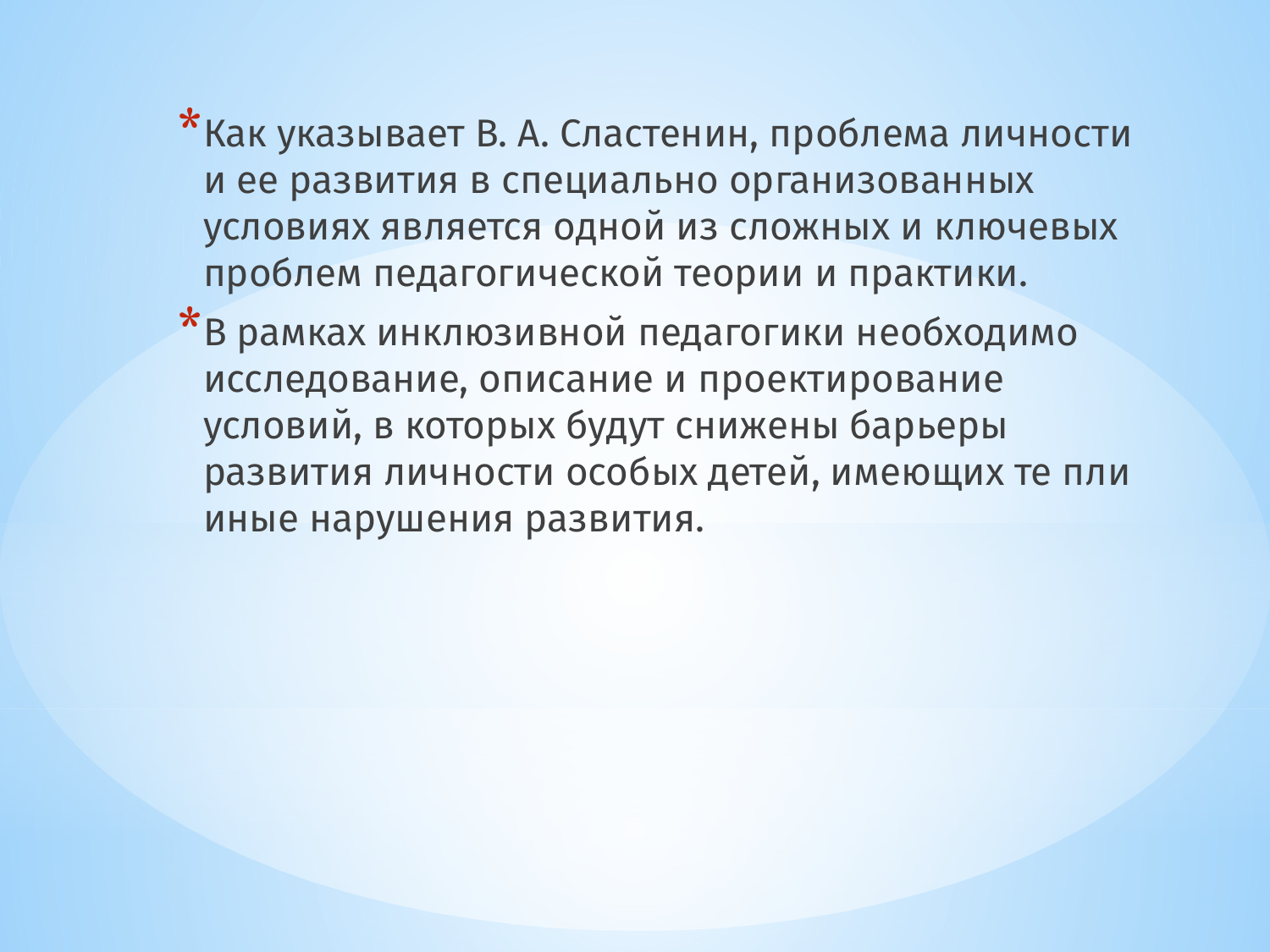

Как указывает В. А. Сластенин, проблема личности и ее развития в специально организованных условиях является одной из сложных и ключевых проблем педагогической теории и практики.
В рамках инклюзивной педагогики необходимо исследование, описание и проектирование условий, в которых будут снижены барьеры развития личности особых детей, имеющих те пли иные нарушения развития.